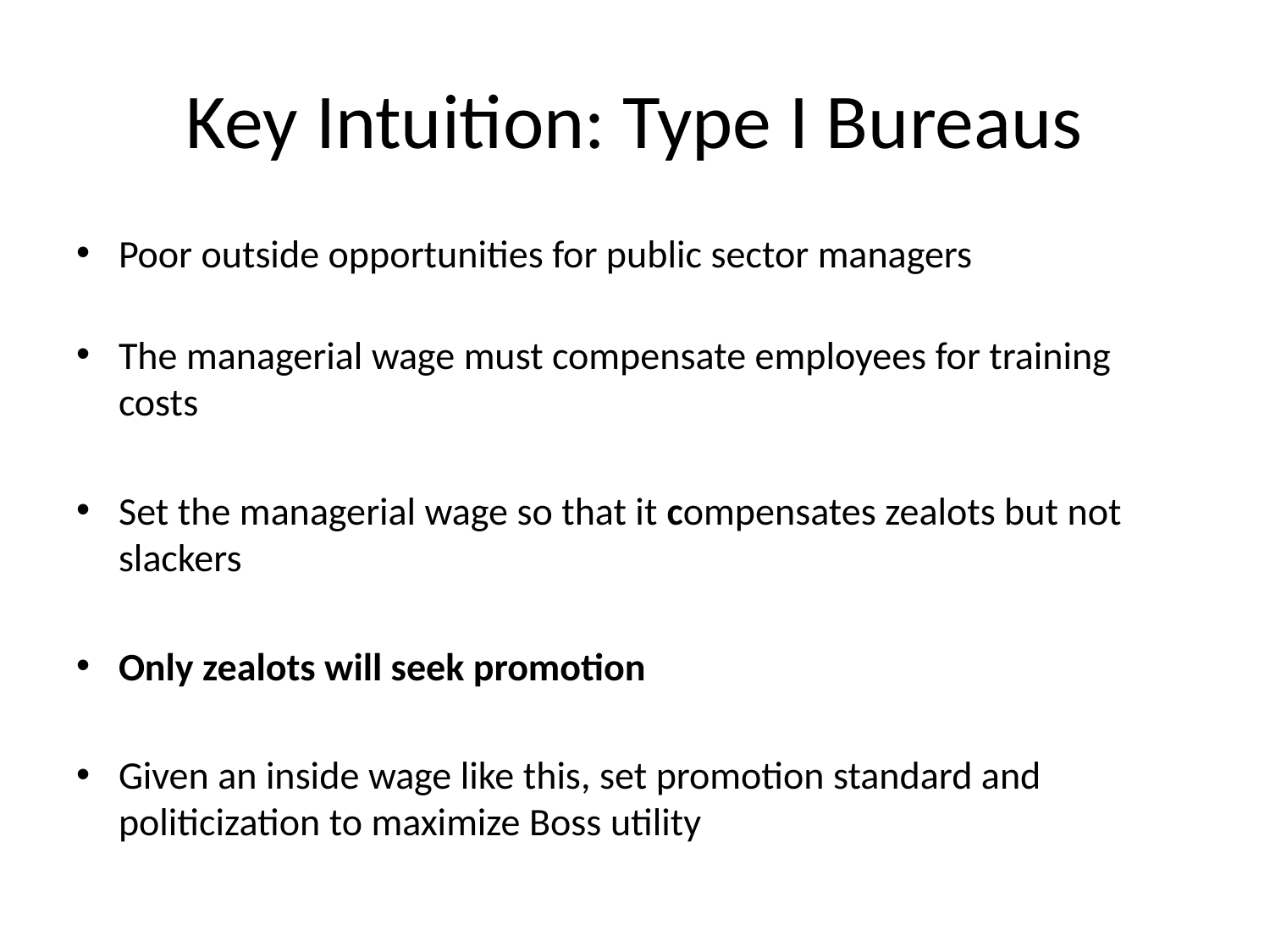

# Key Intuition: Type I Bureaus
Poor outside opportunities for public sector managers

The managerial wage must compensate employees for training costs

Set the managerial wage so that it compensates zealots but not slackers

Only zealots will seek promotion

Given an inside wage like this, set promotion standard and politicization to maximize Boss utility